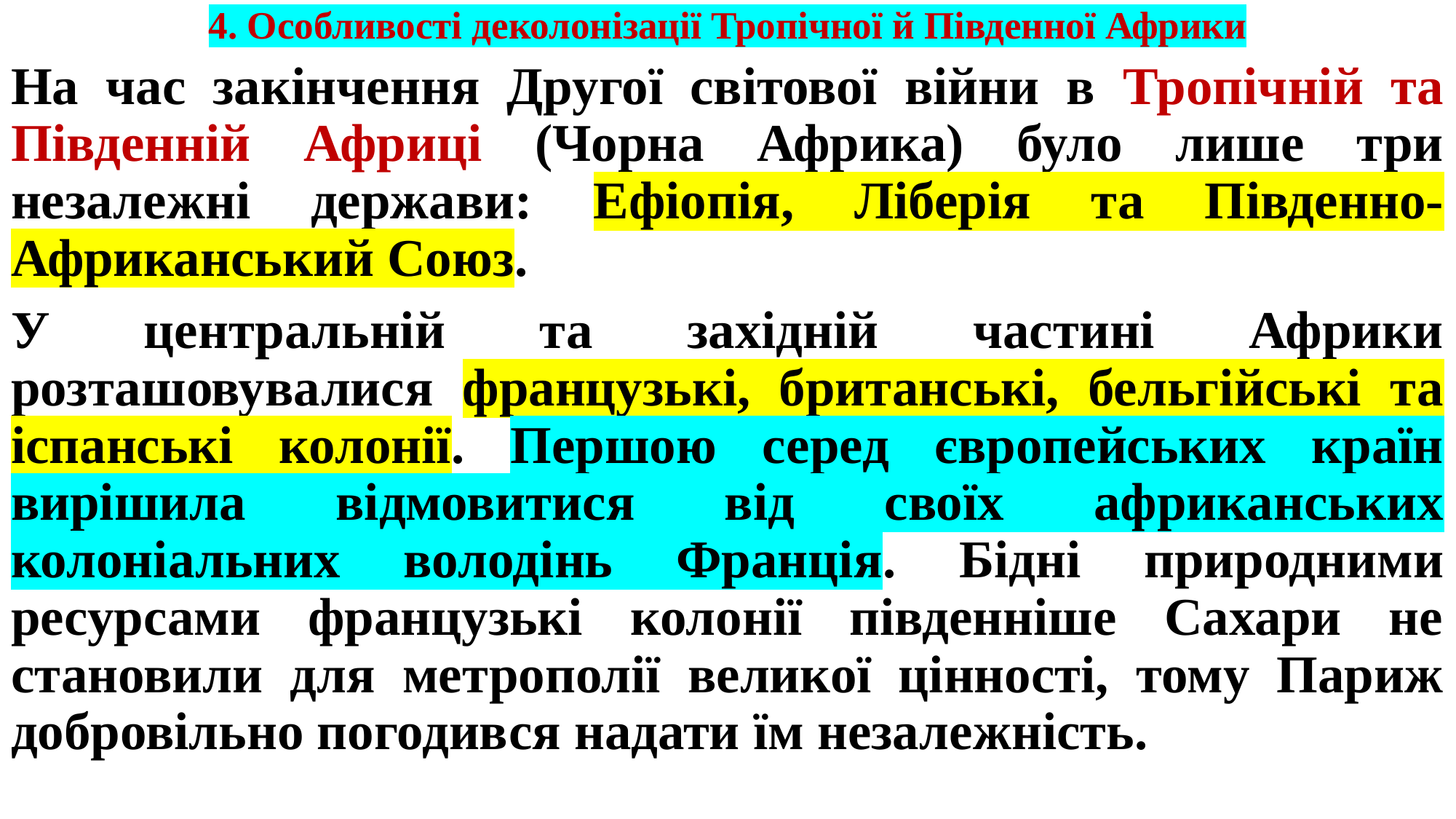

# 4. Особливості деколонізації Тропічної й Південної Африки
На час закінчення Другої світової війни в Тропічній та Південній Африці (Чорна Африка) було лише три незалежні держави: Ефіопія, Ліберія та Південно-Африканський Союз.
У центральній та західній частині Африки розташовувалися французькі, британські, бельгійські та іспанські колонії. Першою серед європейських країн вирішила відмовитися від своїх африканських колоніальних володінь Франція. Бідні природними ресурсами французькі колонії південніше Сахари не становили для метрополії великої цінності, тому Париж добровільно погодився надати їм незалежність.